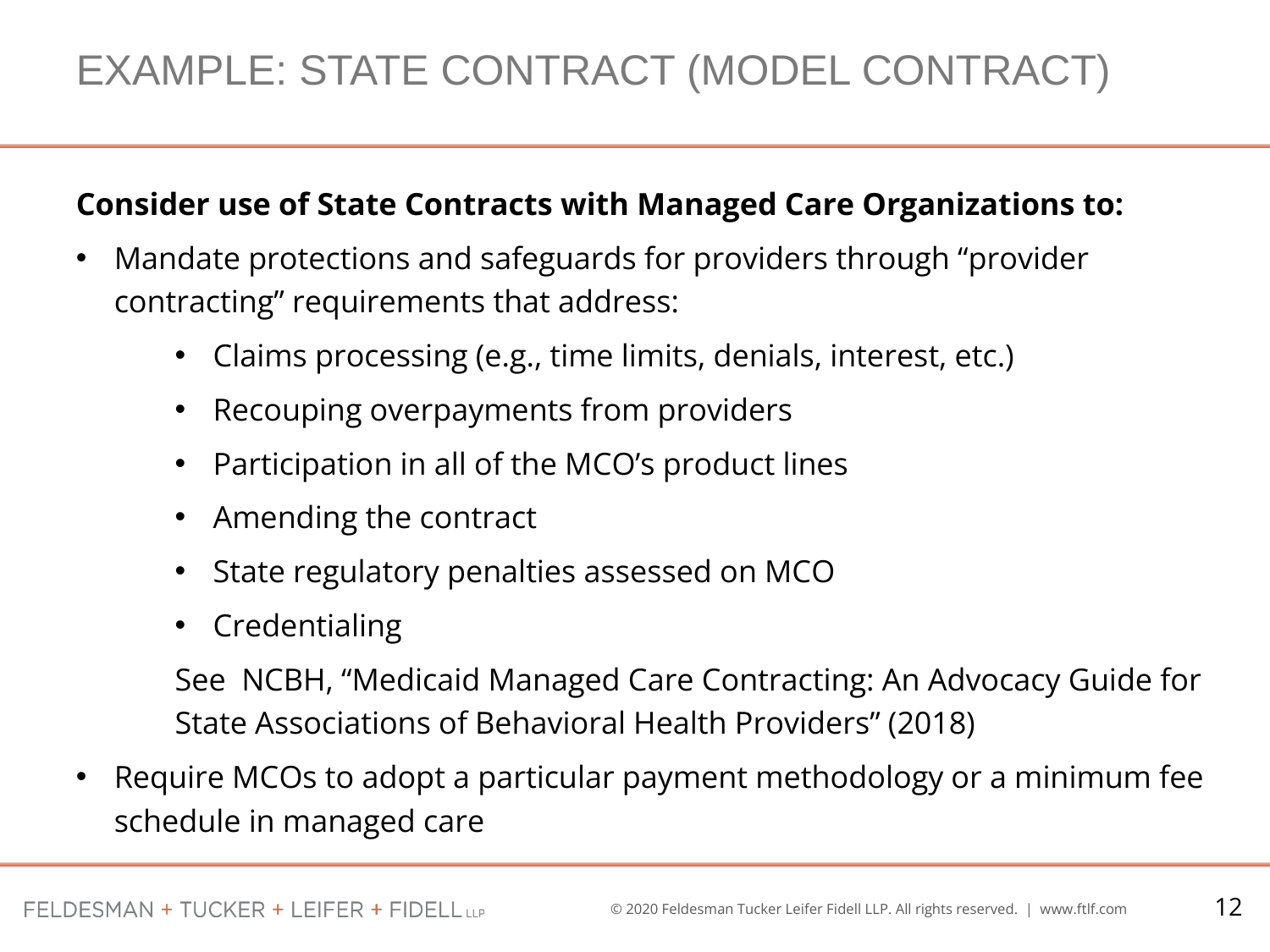

# Example: state contract (model contract)
Consider use of State Contracts with Managed Care Organizations to:
Mandate protections and safeguards for providers through “provider contracting” requirements that address:
Claims processing (e.g., time limits, denials, interest, etc.)
Recouping overpayments from providers
Participation in all of the MCO’s product lines
Amending the contract
State regulatory penalties assessed on MCO
Credentialing
See  NCBH, “Medicaid Managed Care Contracting: An Advocacy Guide for State Associations of Behavioral Health Providers” (2018)
Require MCOs to adopt a particular payment methodology or a minimum fee schedule in managed care

12
© 2020 Feldesman Tucker Leifer Fidell LLP. All rights reserved.  |  www.ftlf.com